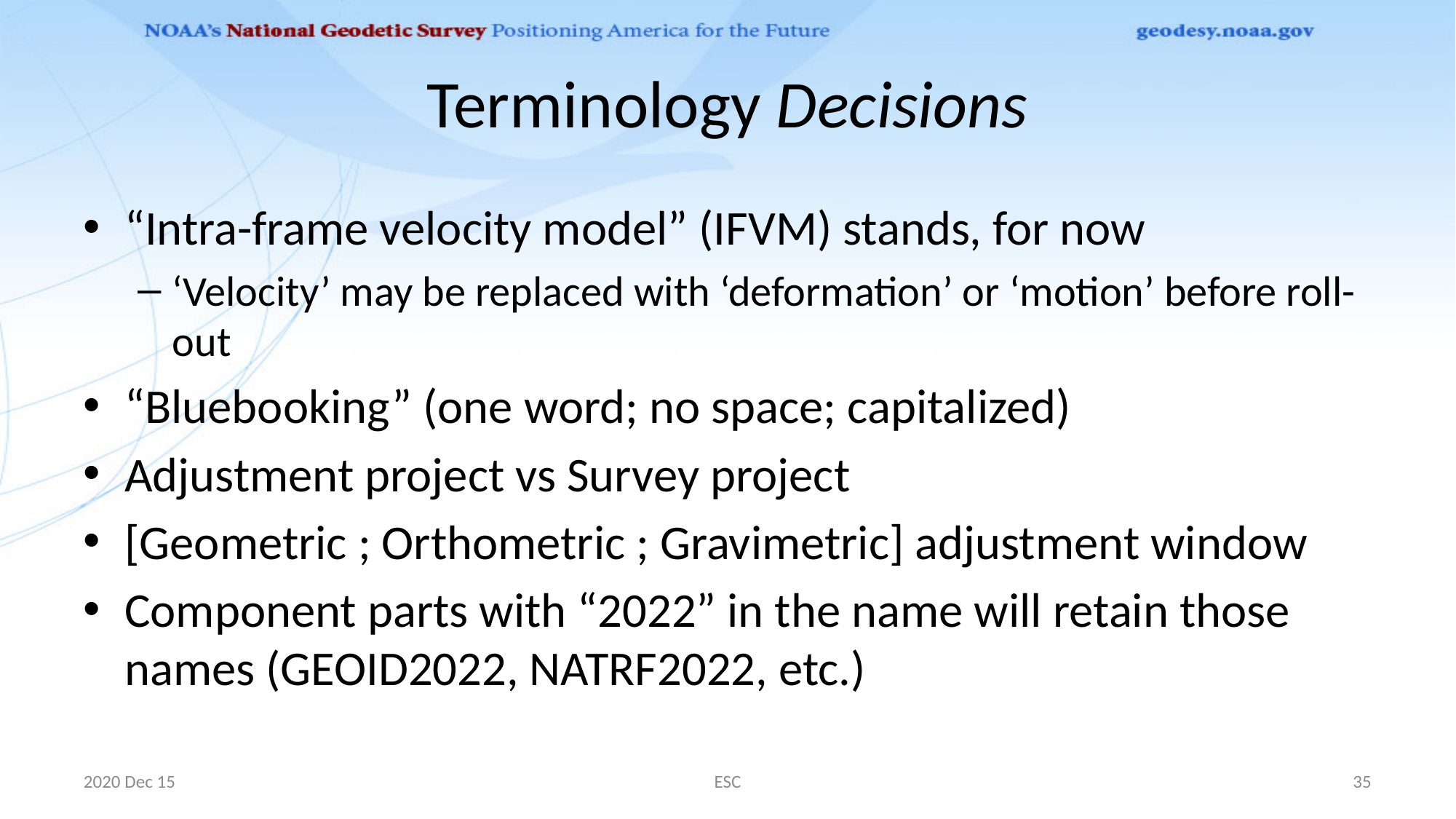

# Terminology Decisions
“Intra-frame velocity model” (IFVM) stands, for now
‘Velocity’ may be replaced with ‘deformation’ or ‘motion’ before roll-out
“Bluebooking” (one word; no space; capitalized)
Adjustment project vs Survey project
[Geometric ; Orthometric ; Gravimetric] adjustment window
Component parts with “2022” in the name will retain those names (GEOID2022, NATRF2022, etc.)

2020 Dec 15
ESC
35